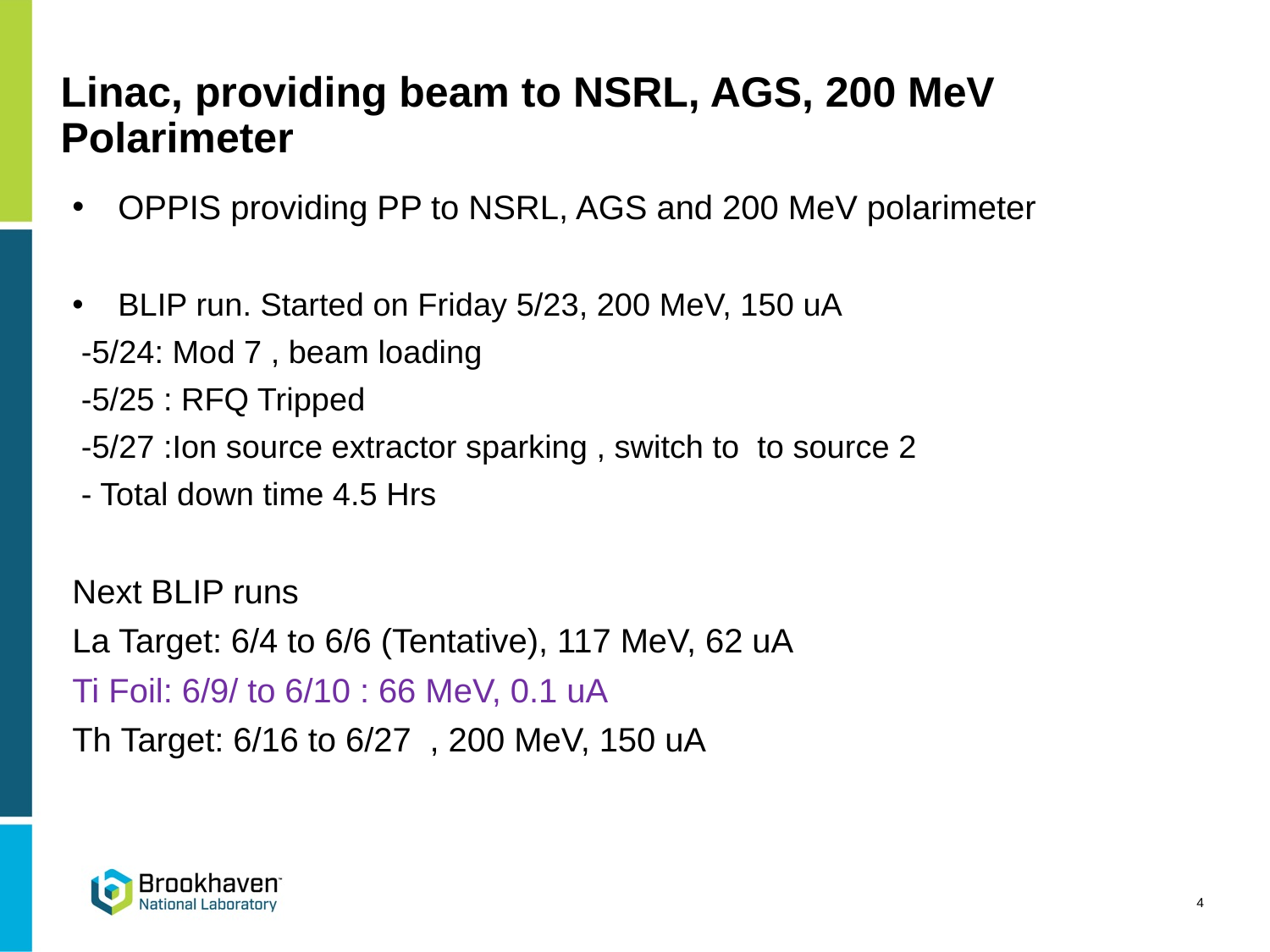

# Linac, providing beam to NSRL, AGS, 200 MeV Polarimeter
OPPIS providing PP to NSRL, AGS and 200 MeV polarimeter

BLIP run. Started on Friday 5/23, 200 MeV, 150 uA
 -5/24: Mod 7 , beam loading
 -5/25 : RFQ Tripped
 -5/27 :Ion source extractor sparking , switch to  to source 2
 - Total down time 4.5 Hrs

Next BLIP runs
La Target: 6/4 to 6/6 (Tentative), 117 MeV, 62 uA
Ti Foil: 6/9/ to 6/10 : 66 MeV, 0.1 uA
Th Target: 6/16 to 6/27  , 200 MeV, 150 uA
4